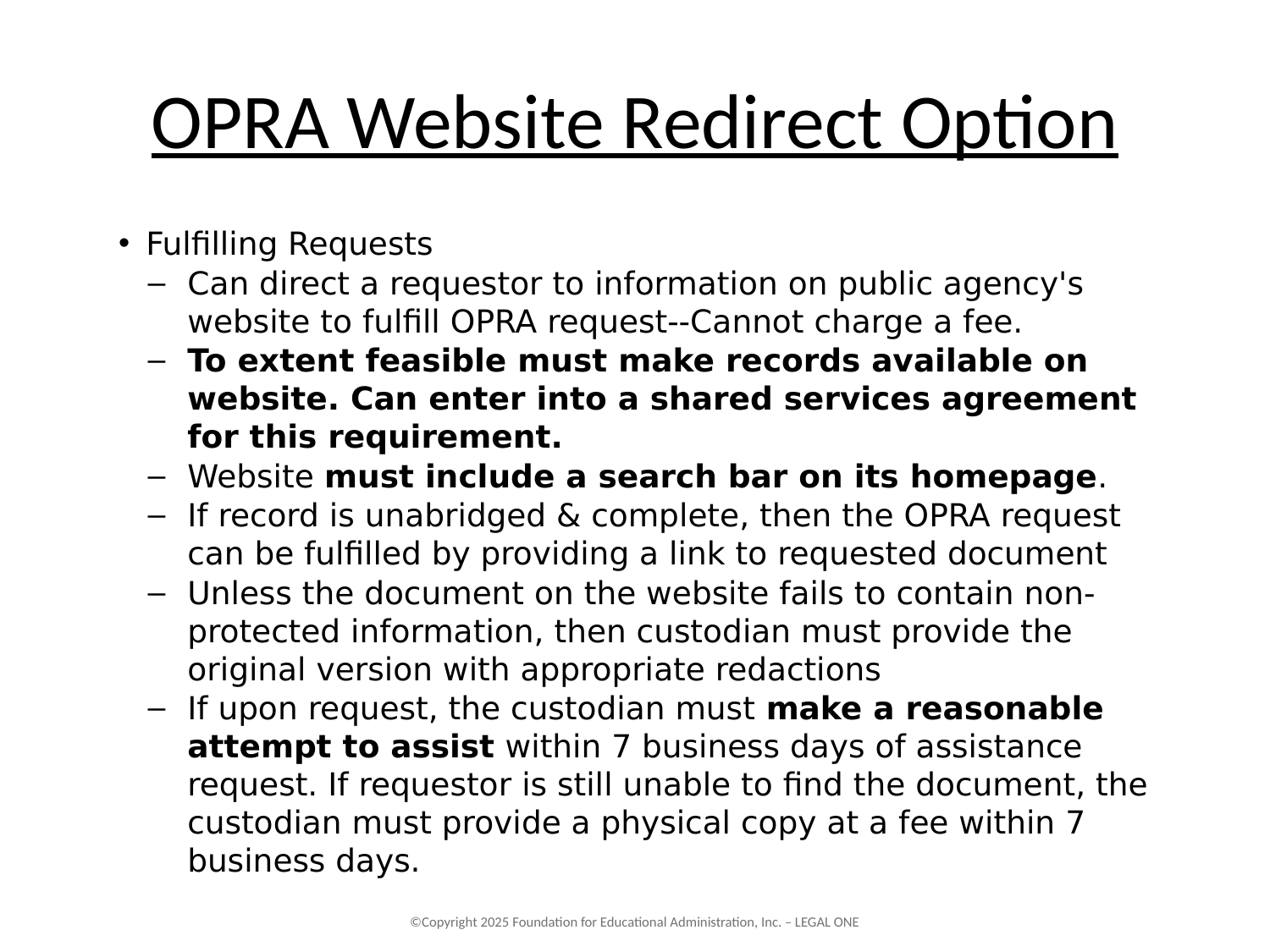

# OPRA Website Redirect Option
Fulfilling Requests
Can direct a requestor to information on public agency's website to fulfill OPRA request--Cannot charge a fee.
To extent feasible must make records available on website. Can enter into a shared services agreement for this requirement.
Website must include a search bar on its homepage.
If record is unabridged & complete, then the OPRA request can be fulfilled by providing a link to requested document
Unless the document on the website fails to contain non-protected information, then custodian must provide the original version with appropriate redactions
If upon request, the custodian must make a reasonable attempt to assist within 7 business days of assistance request. If requestor is still unable to find the document, the custodian must provide a physical copy at a fee within 7 business days.